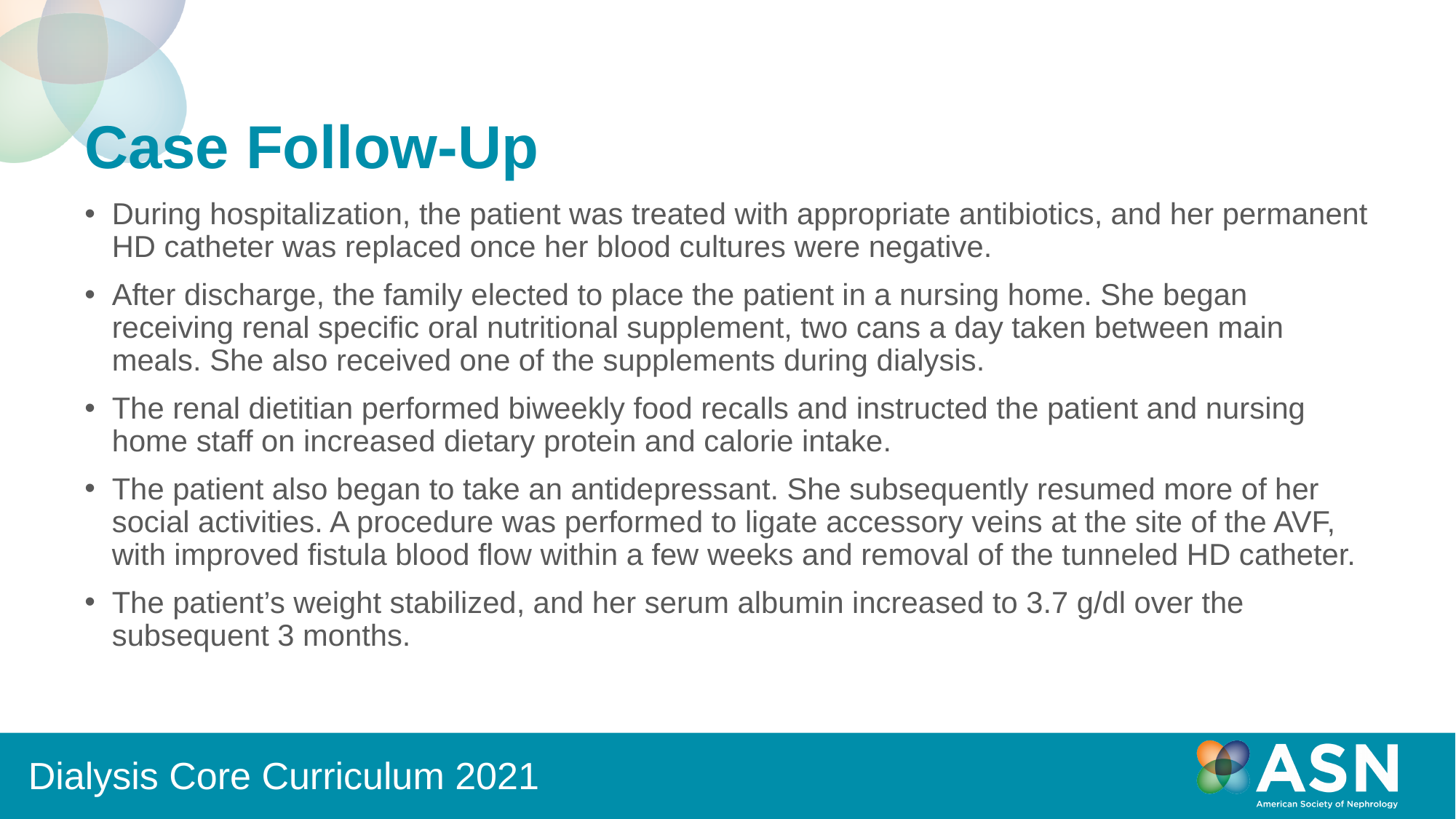

# Case Follow-Up
During hospitalization, the patient was treated with appropriate antibiotics, and her permanent HD catheter was replaced once her blood cultures were negative.
After discharge, the family elected to place the patient in a nursing home. She began receiving renal specific oral nutritional supplement, two cans a day taken between main meals. She also received one of the supplements during dialysis.
The renal dietitian performed biweekly food recalls and instructed the patient and nursing home staff on increased dietary protein and calorie intake.
The patient also began to take an antidepressant. She subsequently resumed more of her social activities. A procedure was performed to ligate accessory veins at the site of the AVF, with improved fistula blood flow within a few weeks and removal of the tunneled HD catheter.
The patient’s weight stabilized, and her serum albumin increased to 3.7 g/dl over the subsequent 3 months.
Dialysis Core Curriculum 2021